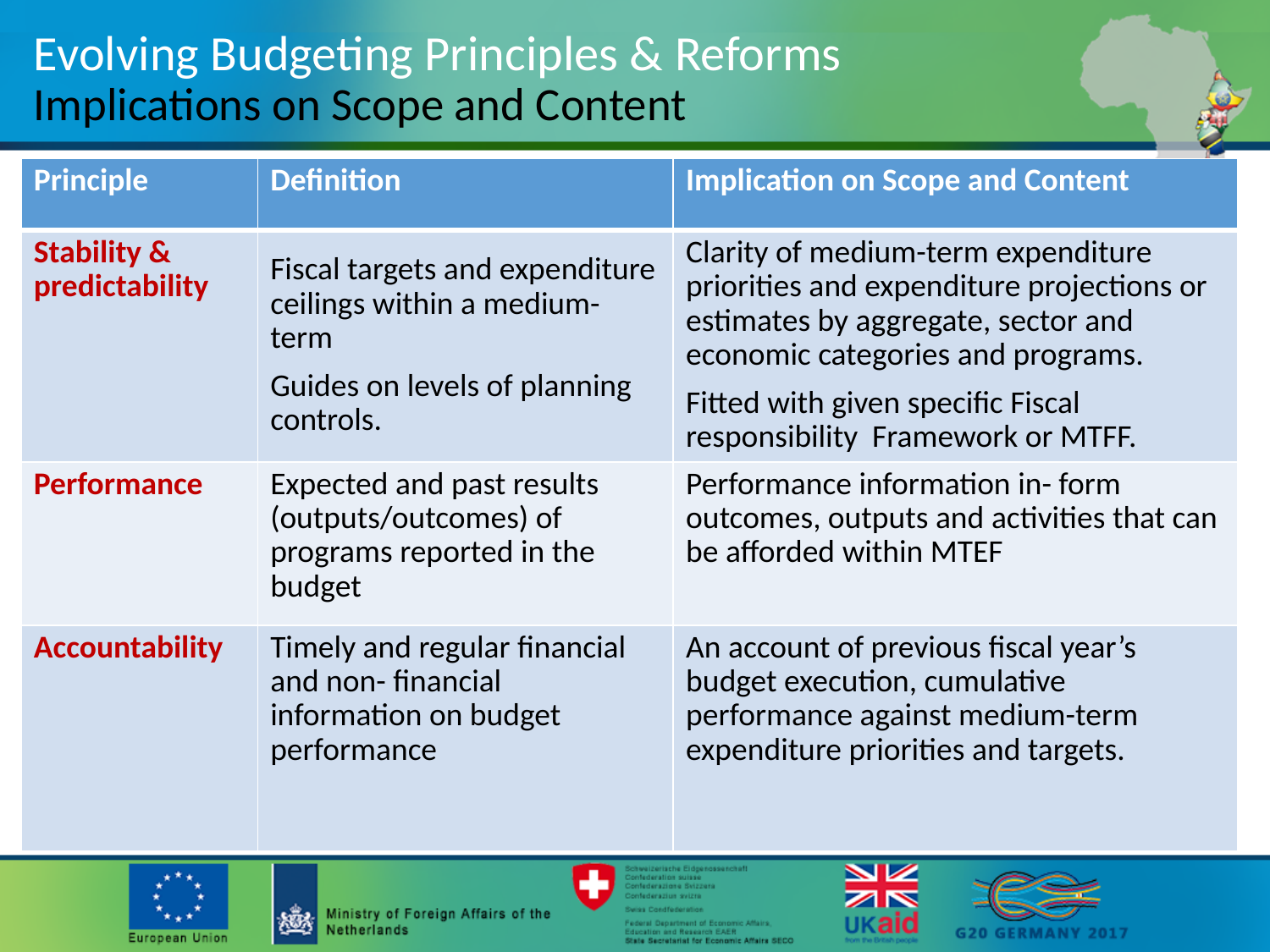

# Evolving Budgeting Principles & Reforms Implications on Scope and Content
| Principle | Definition | Implication on Scope and Content |
| --- | --- | --- |
| Stability & predictability | Fiscal targets and expenditure ceilings within a medium-term Guides on levels of planning controls. | Clarity of medium-term expenditure priorities and expenditure projections or estimates by aggregate, sector and economic categories and programs. Fitted with given specific Fiscal responsibility Framework or MTFF. |
| Performance | Expected and past results (outputs/outcomes) of programs reported in the budget | Performance information in- form outcomes, outputs and activities that can be afforded within MTEF |
| Accountability | Timely and regular financial and non- financial information on budget performance | An account of previous fiscal year’s budget execution, cumulative performance against medium-term expenditure priorities and targets. |